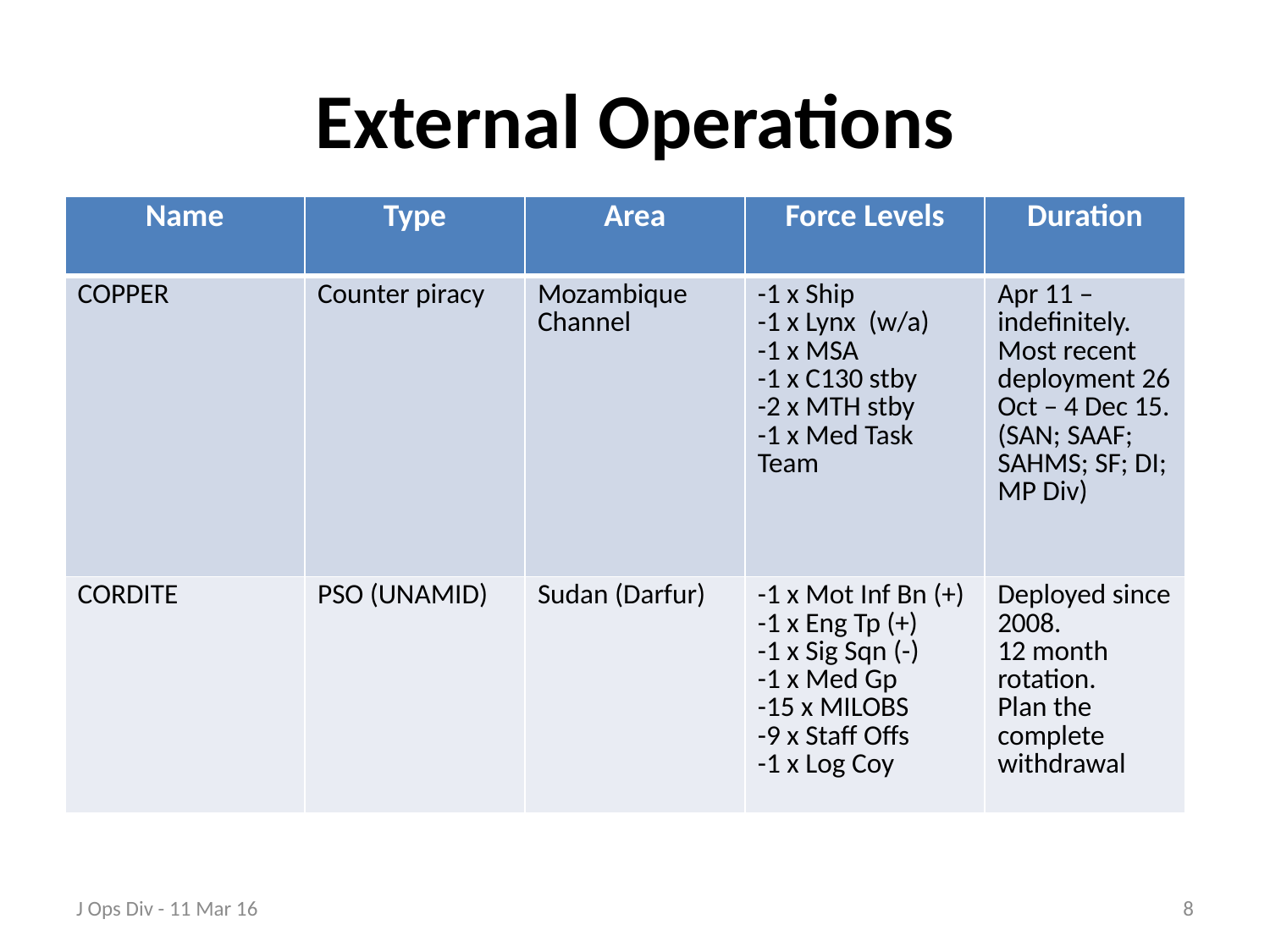

# External Operations

| Name | Type | Area | Force Levels | Duration |
| --- | --- | --- | --- | --- |
| COPPER | Counter piracy | Mozambique Channel | -1 x Ship -1 x Lynx (w/a) -1 x MSA -1 x C130 stby -2 x MTH stby -1 x Med Task Team | Apr 11 – indefinitely. Most recent deployment 26 Oct – 4 Dec 15. (SAN; SAAF; SAHMS; SF; DI; MP Div) |
| CORDITE | PSO (UNAMID) | Sudan (Darfur) | -1 x Mot Inf Bn (+) -1 x Eng Tp (+) -1 x Sig Sqn (-) -1 x Med Gp -15 x MILOBS -9 x Staff Offs -1 x Log Coy | Deployed since 2008. 12 month rotation. Plan the complete withdrawal |
J Ops Div - 11 Mar 16
8